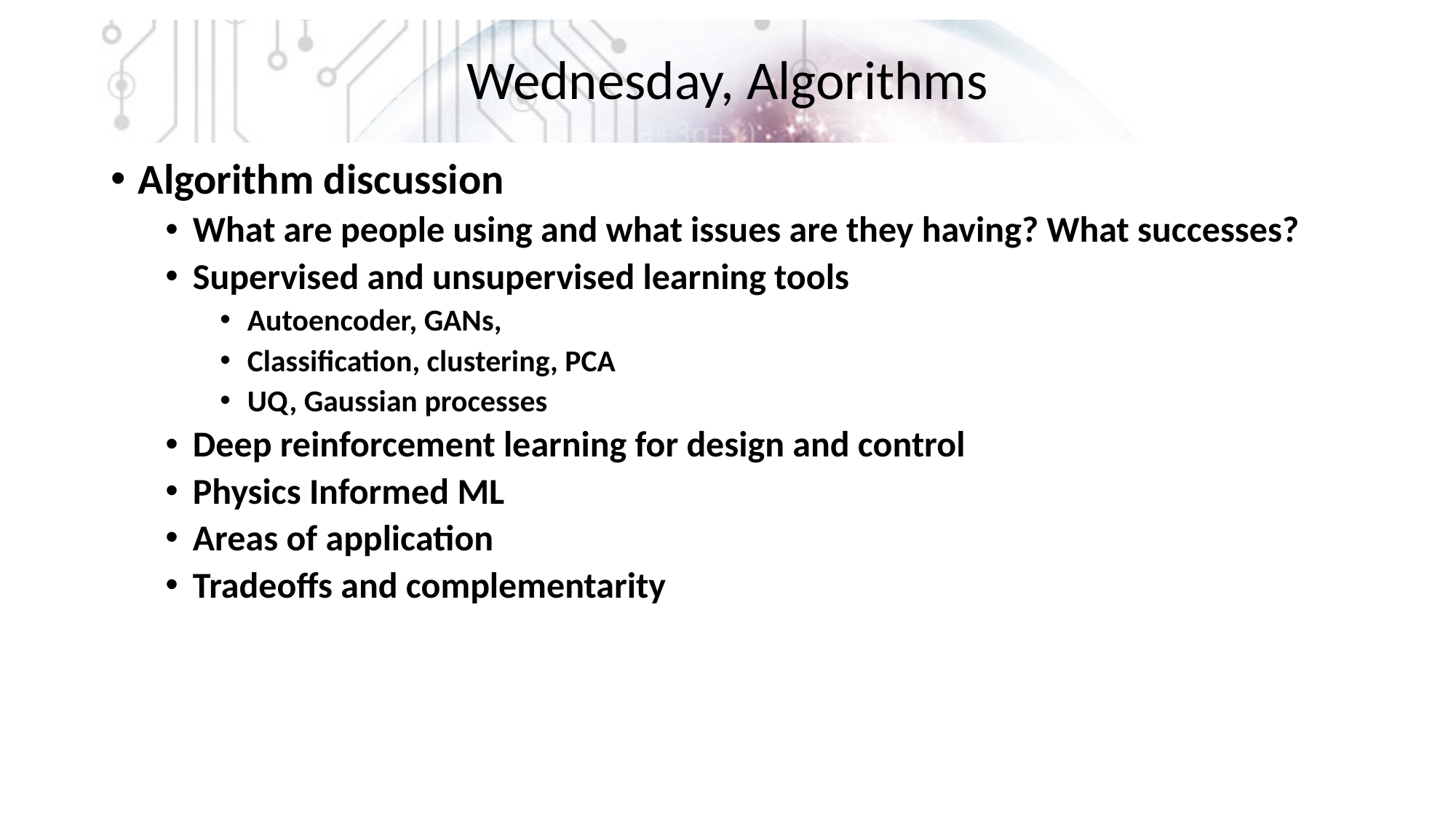

# Wednesday, Algorithms
Algorithm discussion
What are people using and what issues are they having? What successes?
Supervised and unsupervised learning tools
Autoencoder, GANs,
Classification, clustering, PCA
UQ, Gaussian processes
Deep reinforcement learning for design and control
Physics Informed ML
Areas of application
Tradeoffs and complementarity